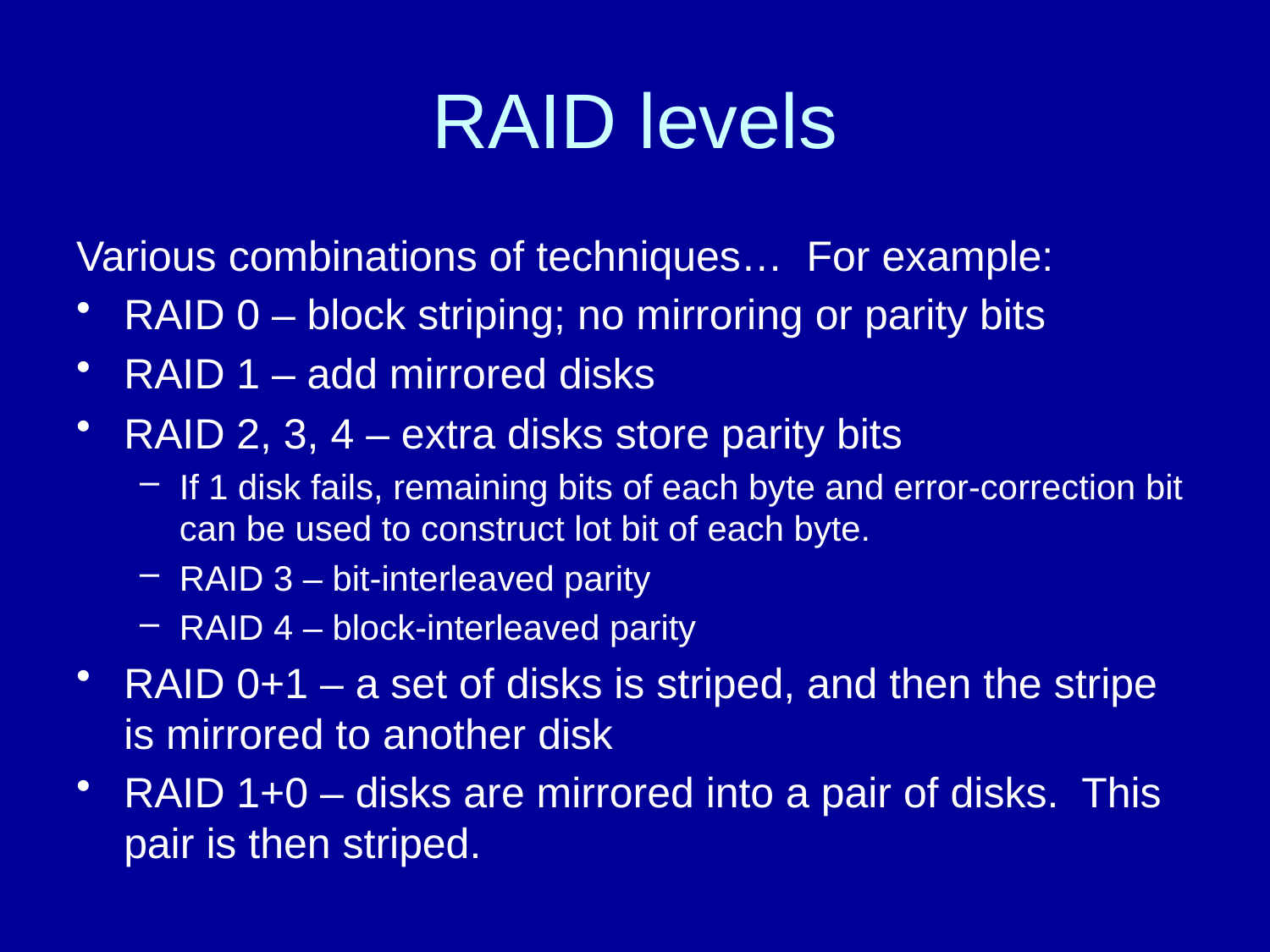

# RAID levels
Various combinations of techniques…  For example:
RAID 0 – block striping; no mirroring or parity bits
RAID 1 – add mirrored disks
RAID 2, 3, 4 – extra disks store parity bits
If 1 disk fails, remaining bits of each byte and error-correction bit can be used to construct lot bit of each byte.
RAID 3 – bit-interleaved parity
RAID 4 – block-interleaved parity
RAID 0+1 – a set of disks is striped, and then the stripe is mirrored to another disk
RAID 1+0 – disks are mirrored into a pair of disks.  This pair is then striped.